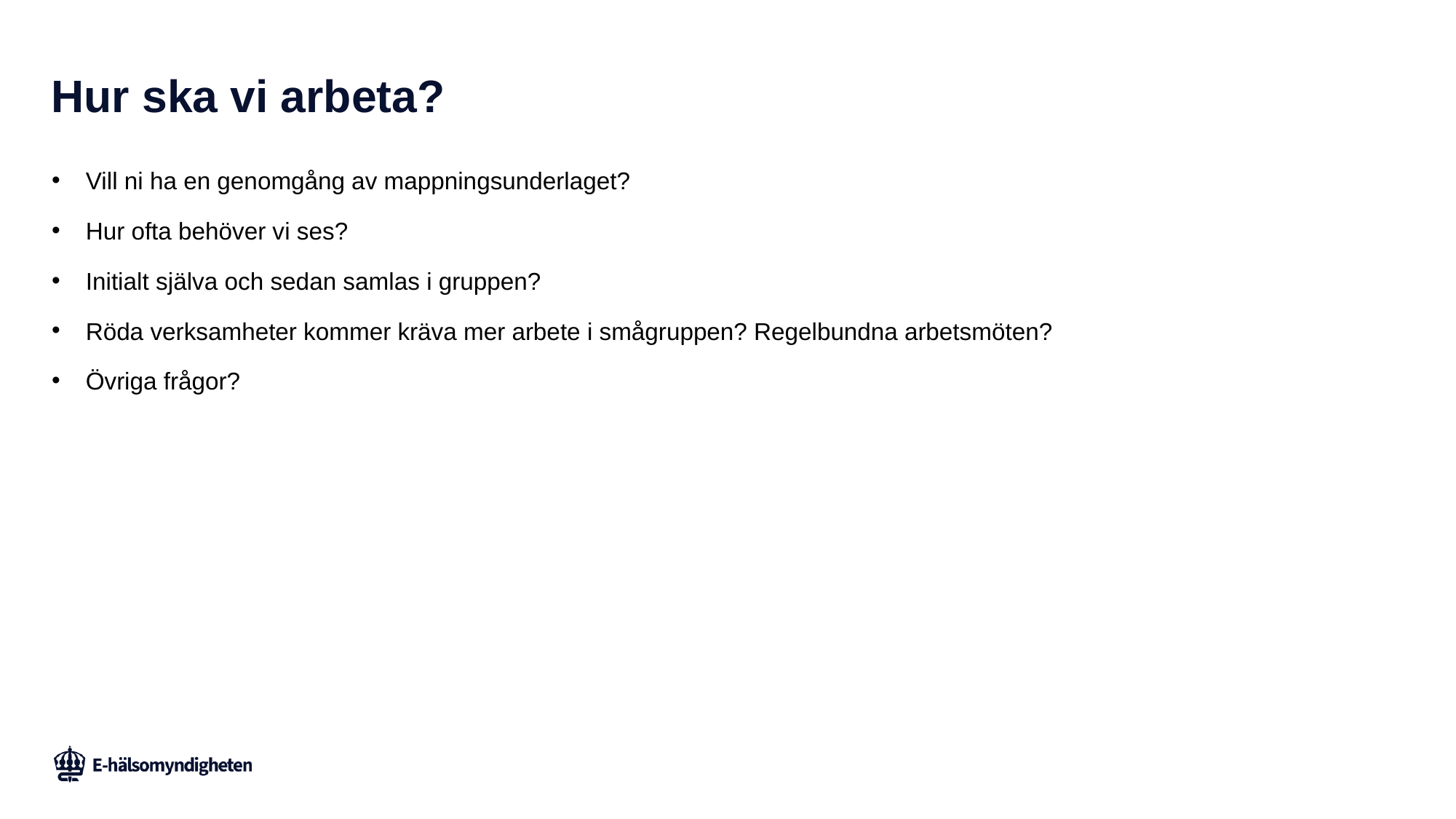

# Hur ska vi arbeta?
Vill ni ha en genomgång av mappningsunderlaget?
Hur ofta behöver vi ses?
Initialt själva och sedan samlas i gruppen?
Röda verksamheter kommer kräva mer arbete i smågruppen? Regelbundna arbetsmöten?
Övriga frågor?